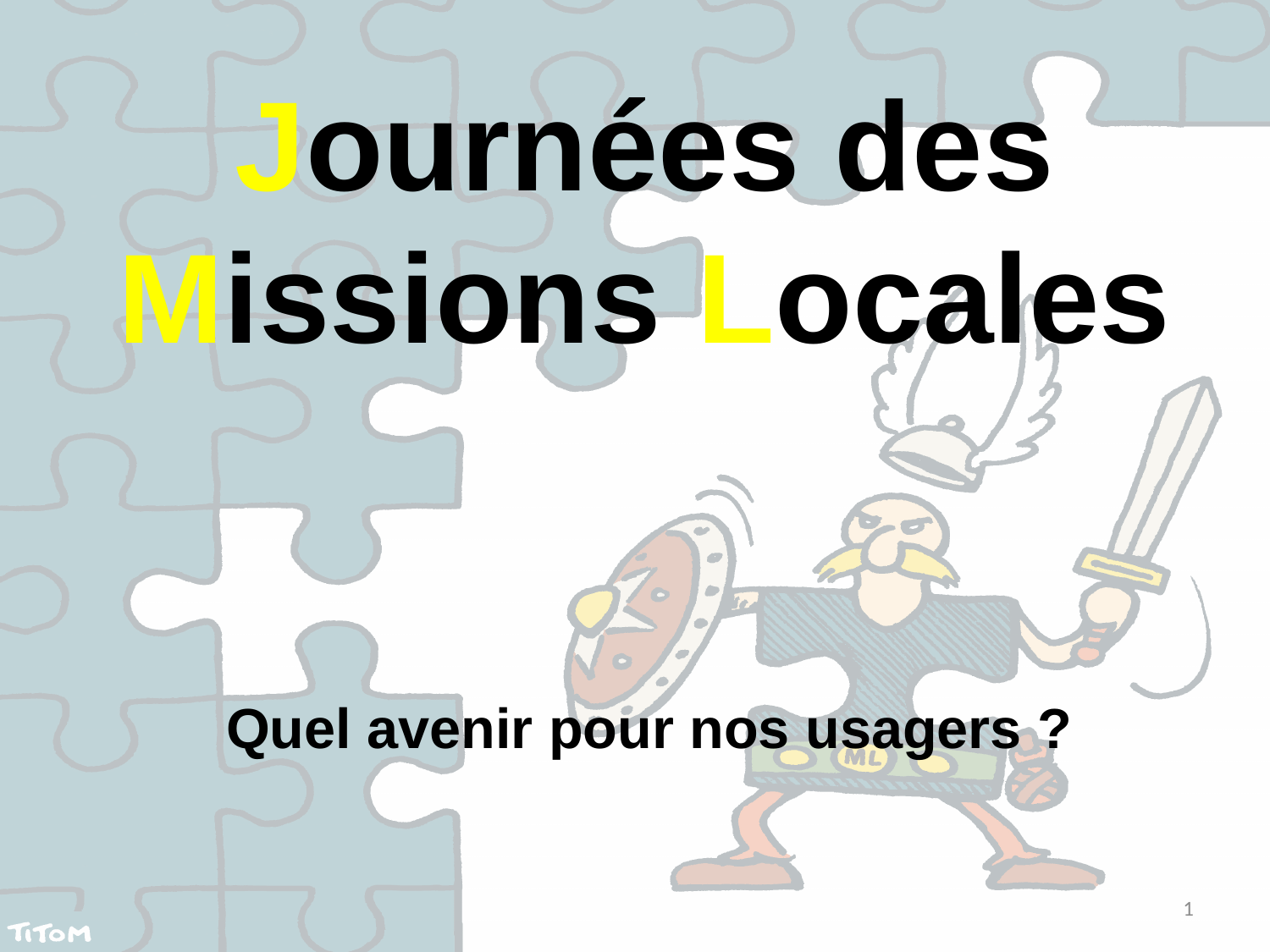

# Journées des Missions Locales
Quel avenir pour nos usagers ?
1